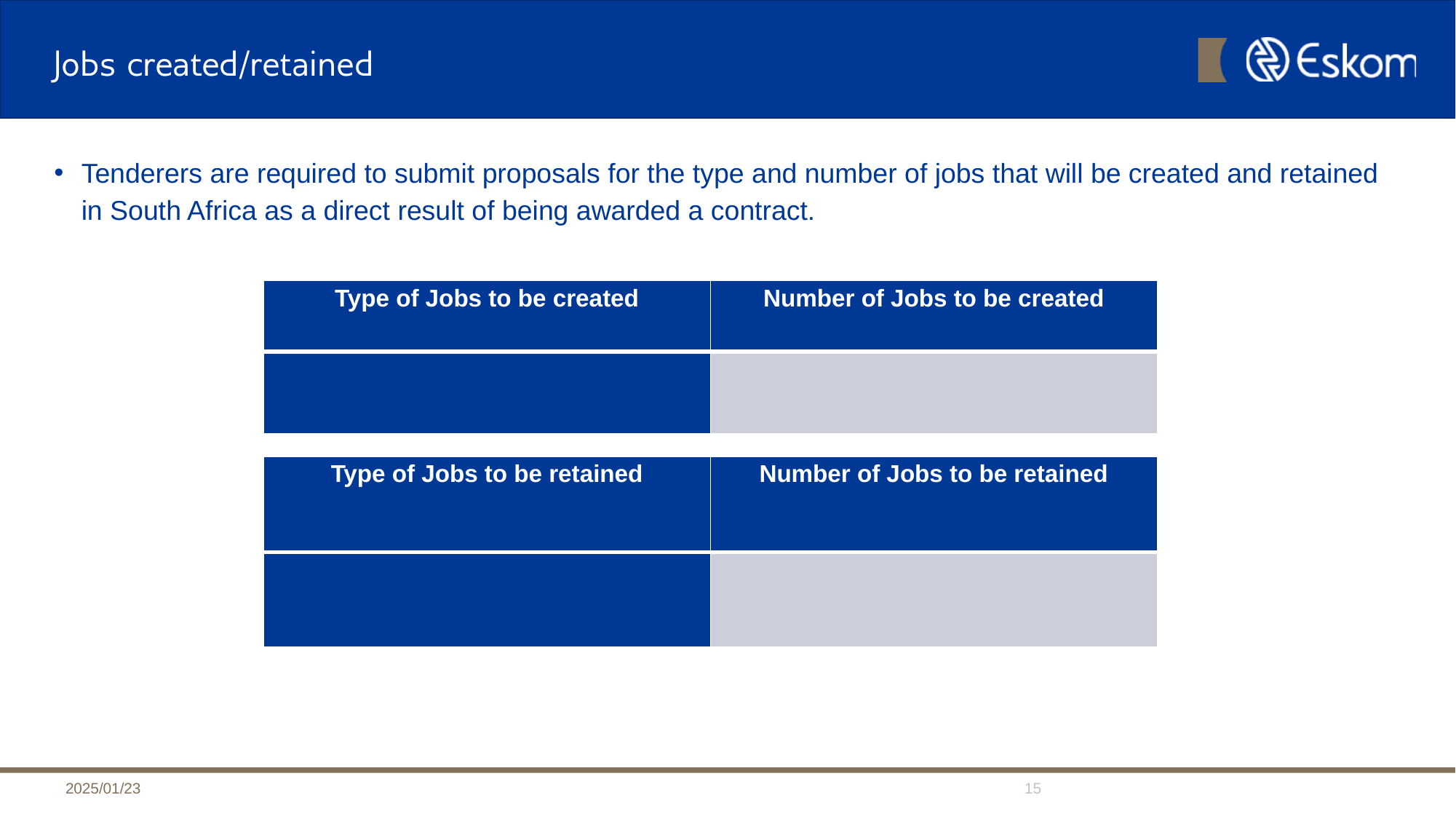

# Jobs created/retained
Tenderers are required to submit proposals for the type and number of jobs that will be created and retained in South Africa as a direct result of being awarded a contract.

| Type of Jobs to be created | Number of Jobs to be created |
| --- | --- |
|  |  |
| Type of Jobs to be retained | Number of Jobs to be retained |
| --- | --- |
|  |  |
2025/01/23
15